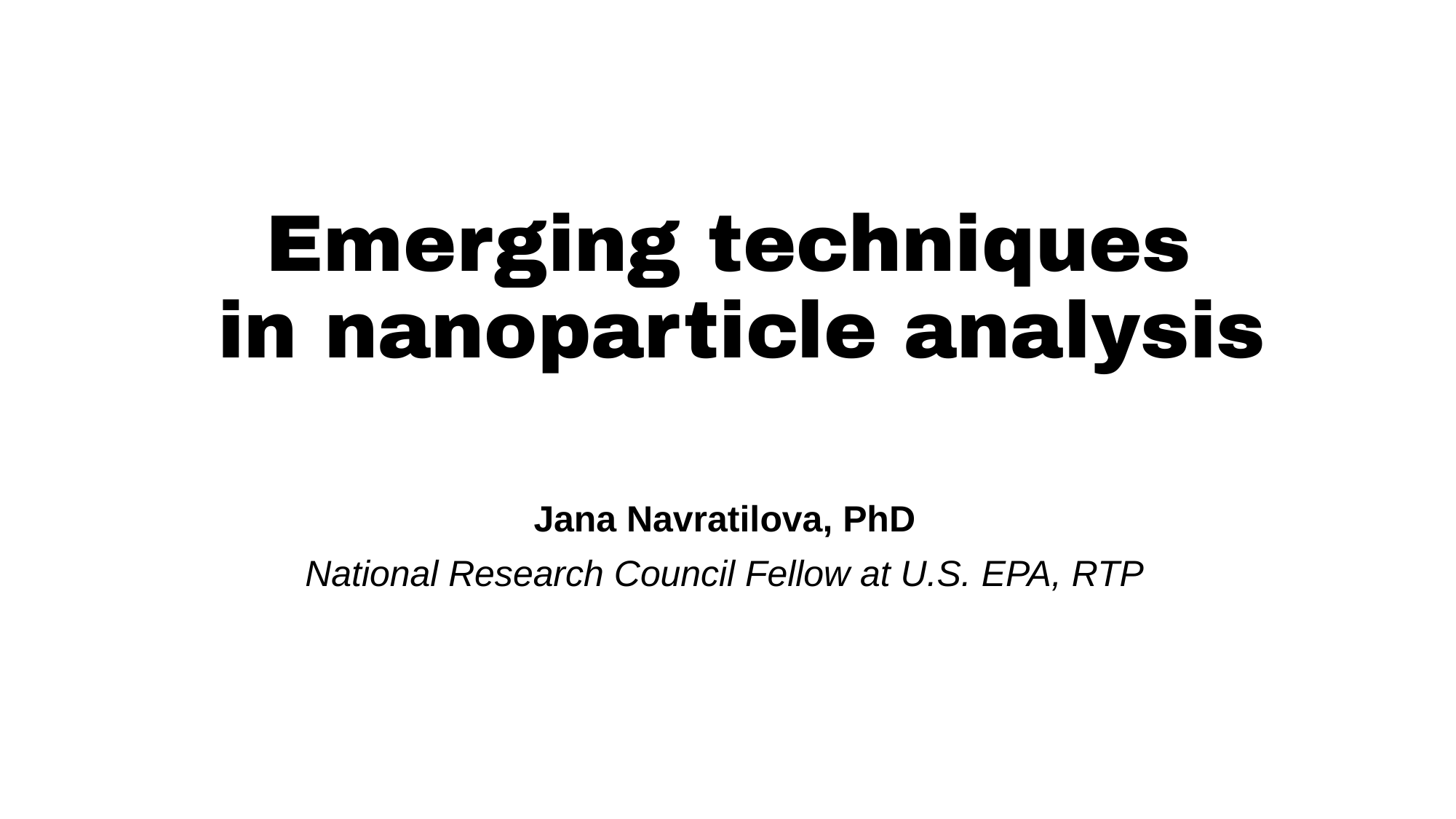

# Emerging techniques in nanoparticle analysis

Jana Navratilova, PhD
National Research Council Fellow at U.S. EPA, RTP